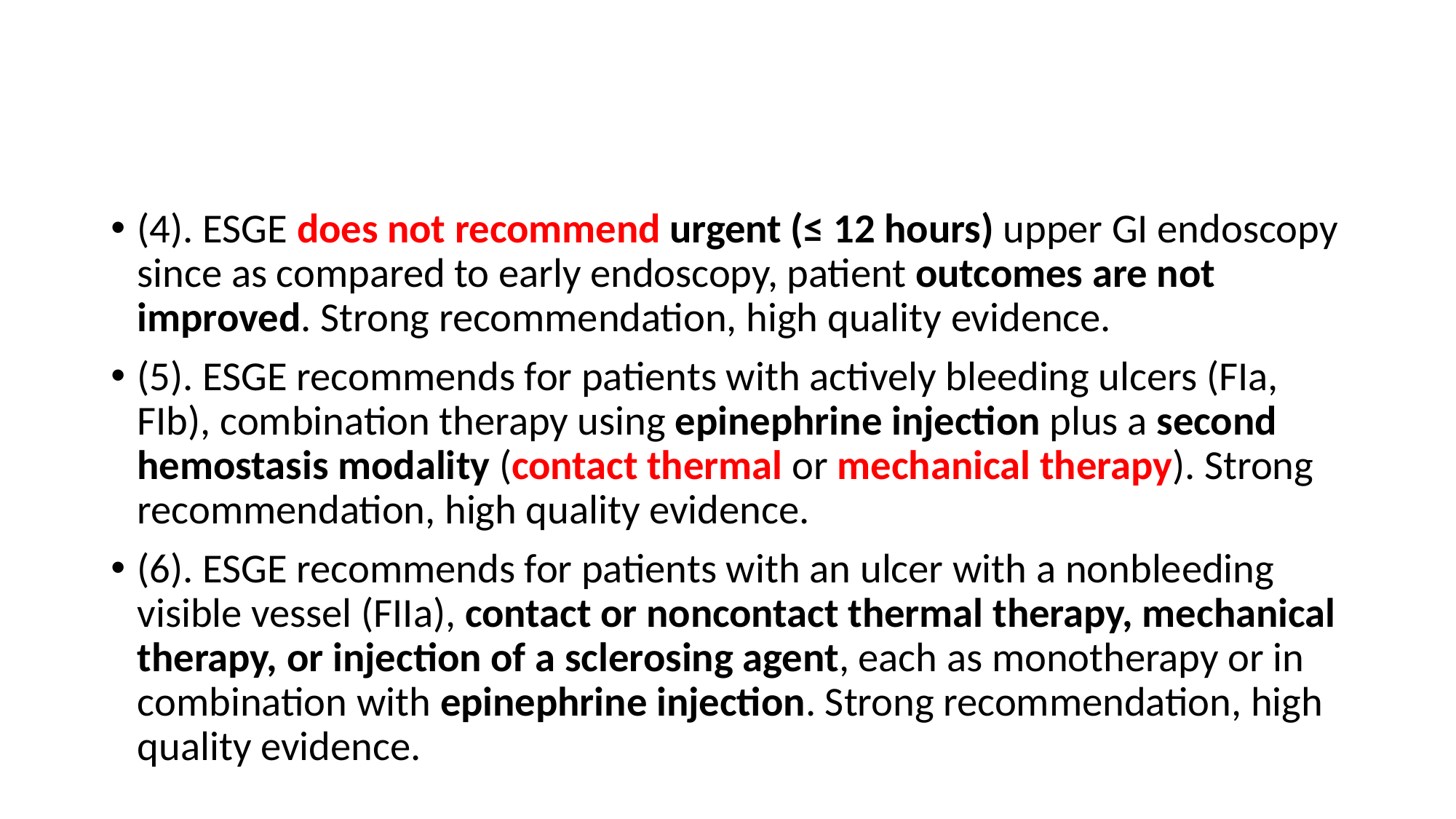

#
(4). ESGE does not recommend urgent (≤ 12 hours) upper GI endoscopy since as compared to early endoscopy, patient outcomes are not improved. Strong recommendation, high quality evidence.
(5). ESGE recommends for patients with actively bleeding ulcers (FIa, FIb), combination therapy using epinephrine injection plus a second hemostasis modality (contact thermal or mechanical therapy). Strong recommendation, high quality evidence.
(6). ESGE recommends for patients with an ulcer with a nonbleeding visible vessel (FIIa), contact or noncontact thermal therapy, mechanical therapy, or injection of a sclerosing agent, each as monotherapy or in combination with epinephrine injection. Strong recommendation, high quality evidence.